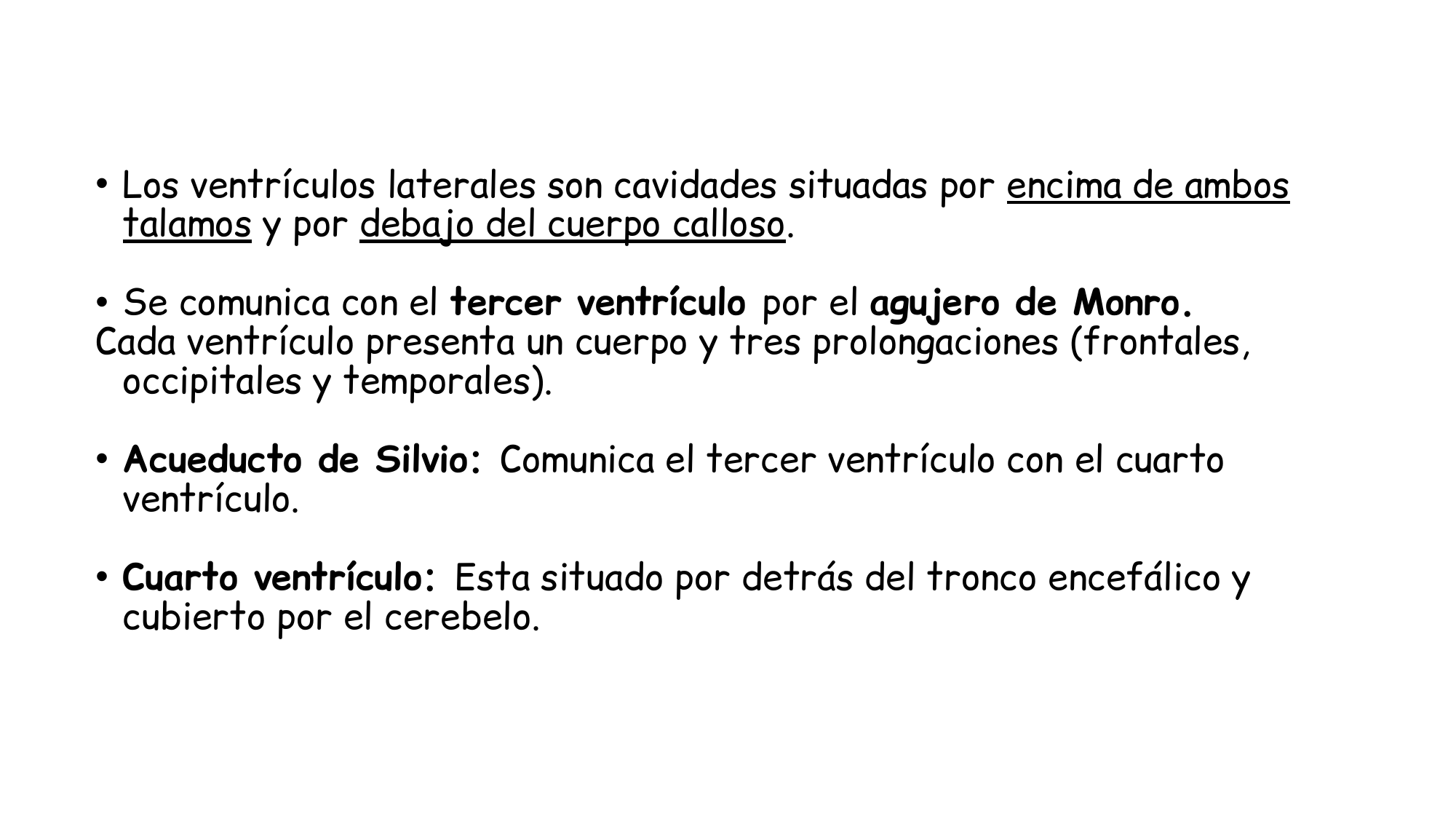

Los ventrículos laterales son cavidades situadas por encima de ambos talamos y por debajo del cuerpo calloso.

Se comunica con el tercer ventrículo por el agujero de Monro.
Cada ventrículo presenta un cuerpo y tres prolongaciones (frontales, occipitales y temporales).

Acueducto de Silvio: Comunica el tercer ventrículo con el cuarto ventrículo.

Cuarto ventrículo: Esta situado por detrás del tronco encefálico y cubierto por el cerebelo.